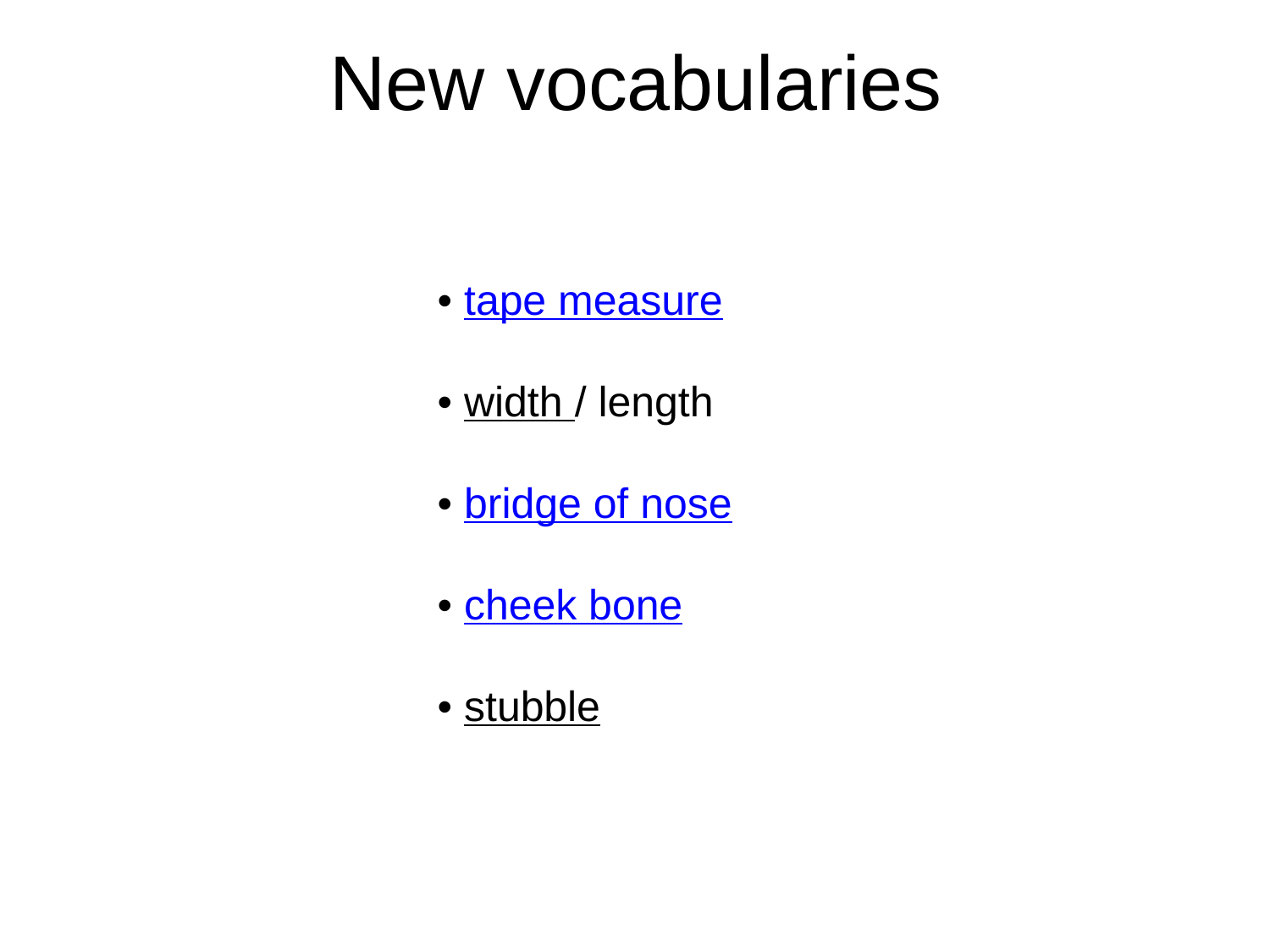

# New vocabularies
• tape measure
• width / length
• bridge of nose
• cheek bone
• stubble